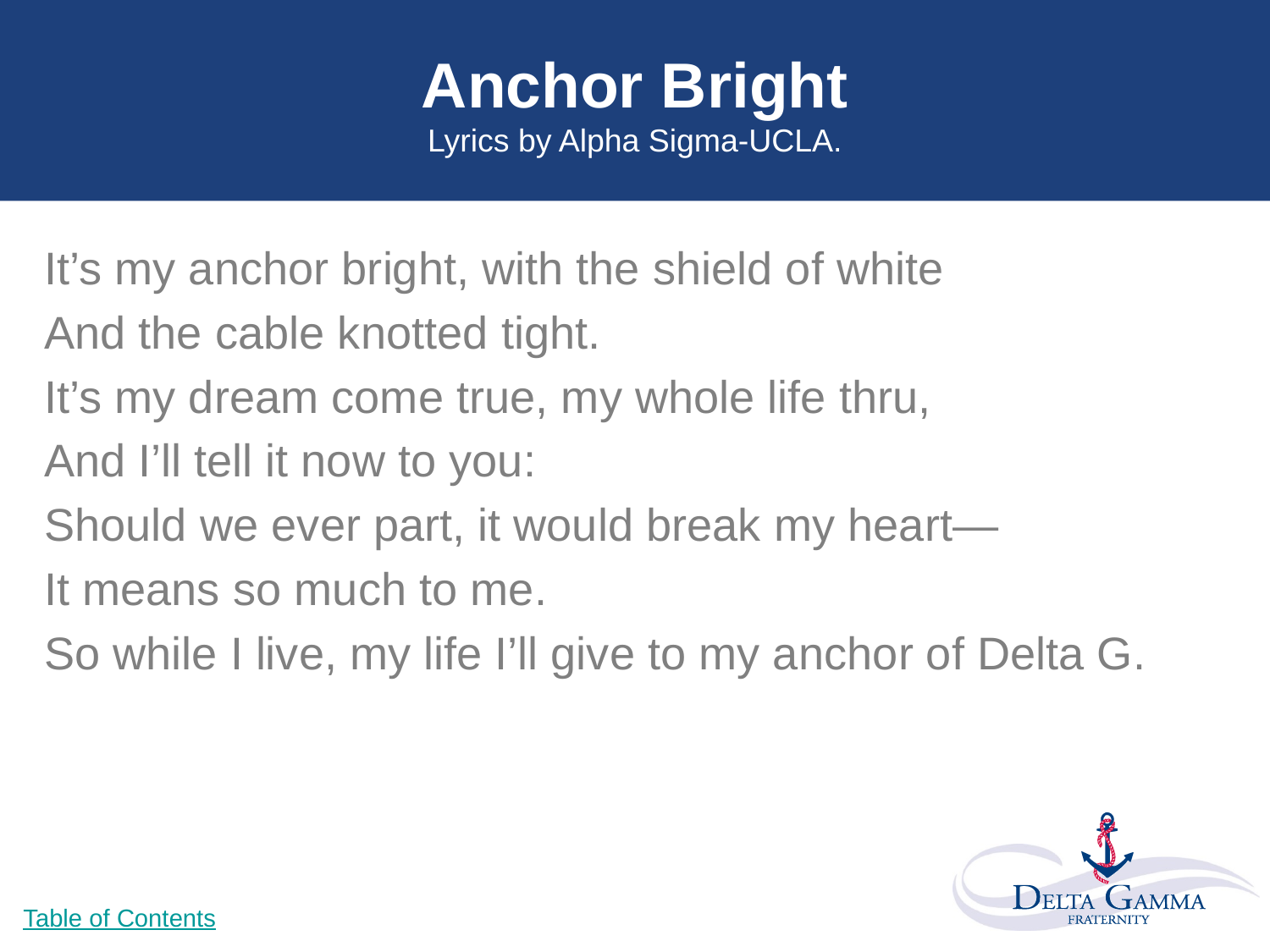

# Anchor Bright Lyrics by Alpha Sigma-UCLA.
It’s my anchor bright, with the shield of white
And the cable knotted tight.
It’s my dream come true, my whole life thru,
And I’ll tell it now to you:
Should we ever part, it would break my heart—
It means so much to me.
So while I live, my life I’ll give to my anchor of Delta G.

Table of Contents